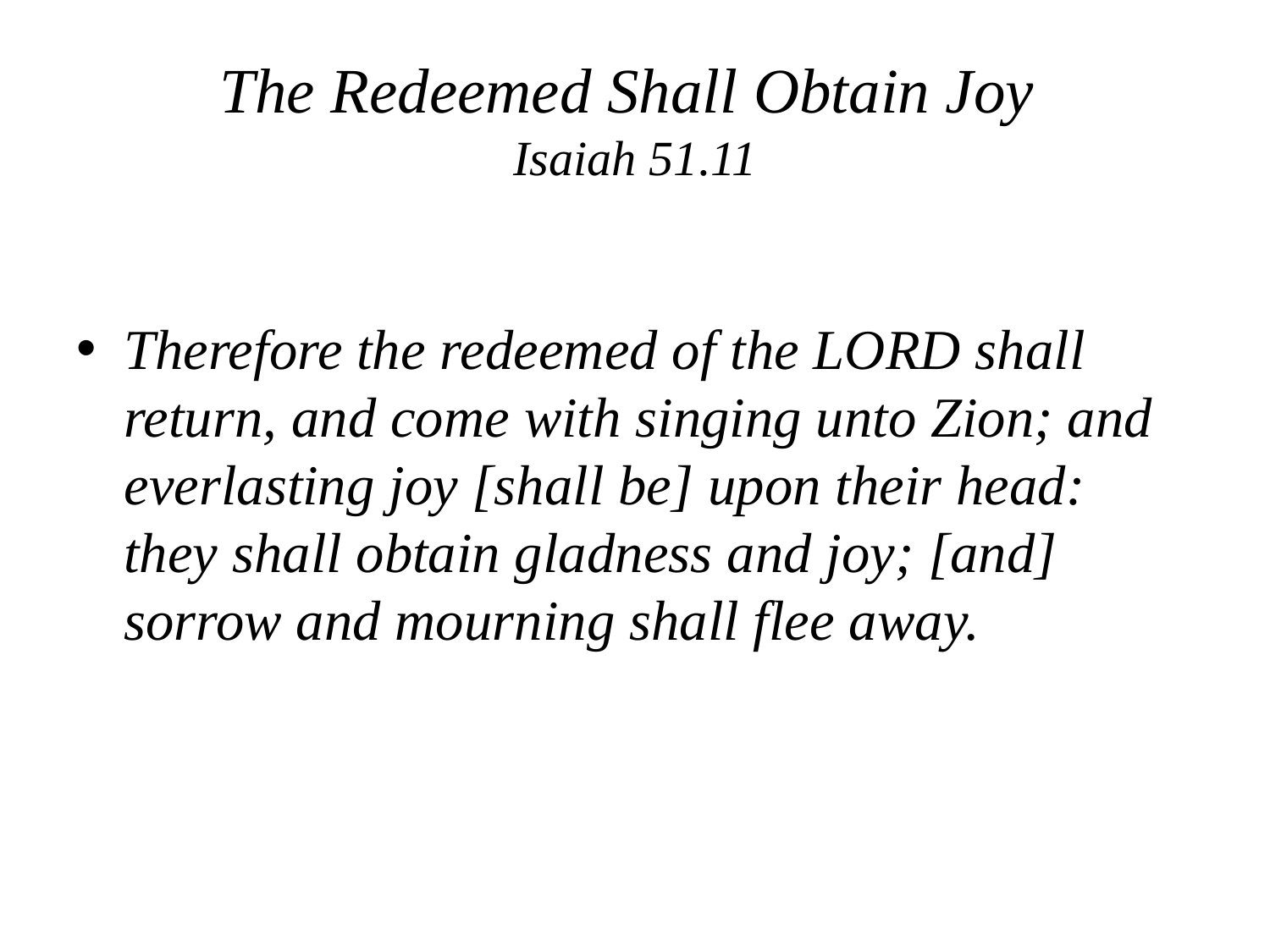

# The Redeemed Shall Obtain Joy Isaiah 51.11
Therefore the redeemed of the LORD shall return, and come with singing unto Zion; and everlasting joy [shall be] upon their head: they shall obtain gladness and joy; [and] sorrow and mourning shall flee away.